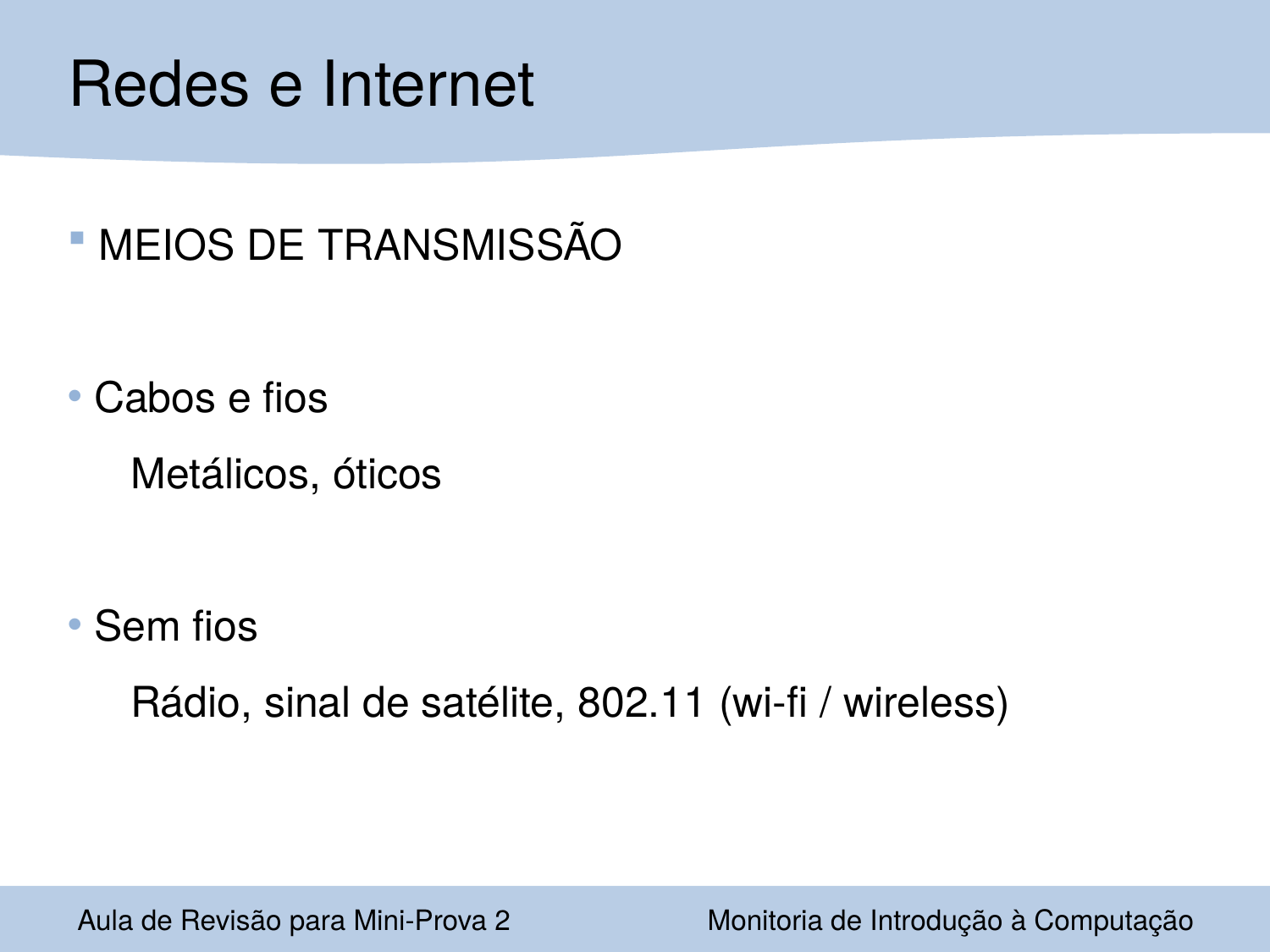

# Redes e Internet
 MEIOS DE TRANSMISSÃO

 Cabos e fios
Metálicos, óticos

 Sem fios
Rádio, sinal de satélite, 802.11 (wi-fi / wireless)

Aula de Revisão para Mini-Prova 2
Monitoria de Introdução à Computação